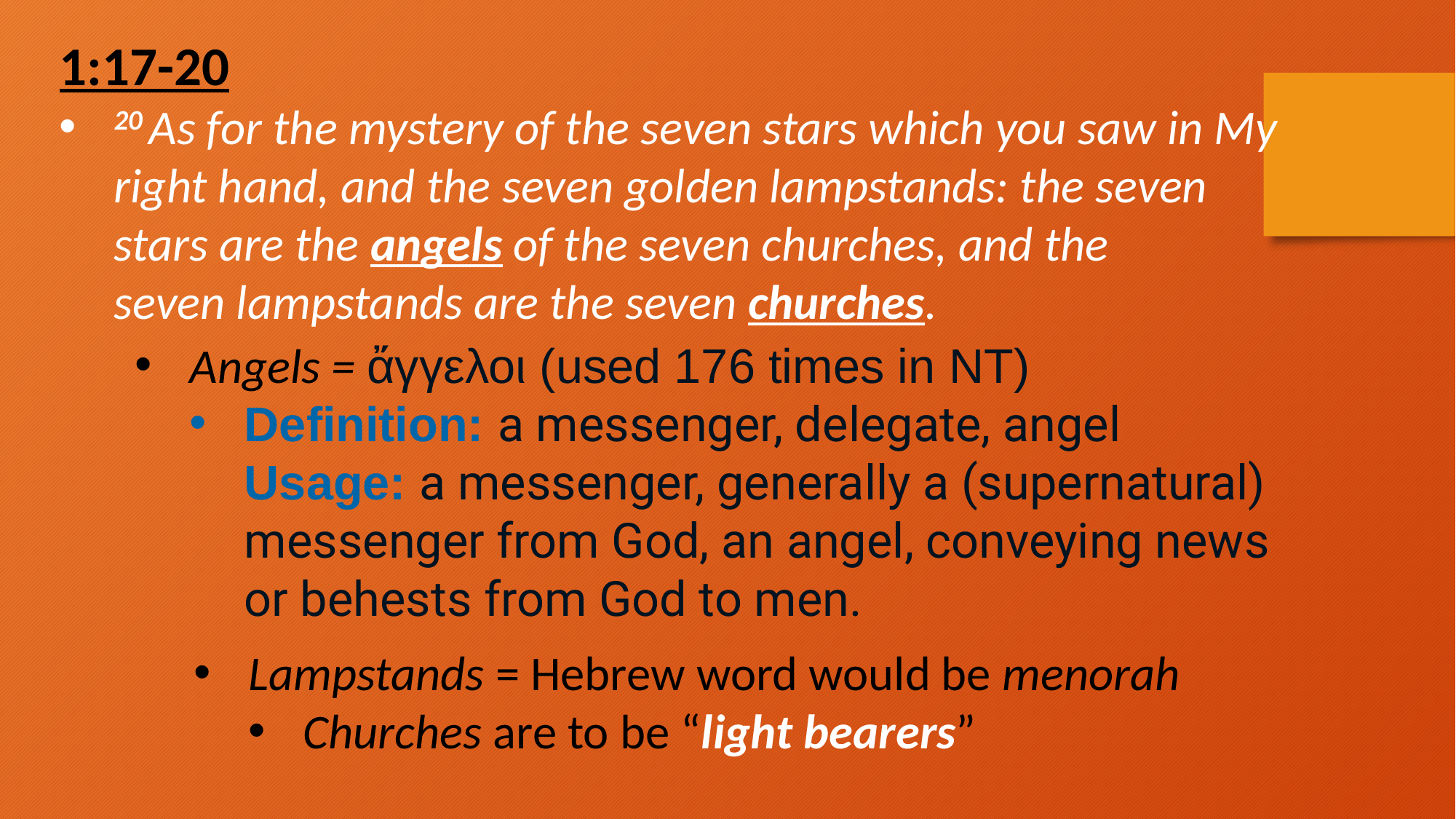

1:17-20
20 As for the mystery of the seven stars which you saw in My right hand, and the seven golden lampstands: the seven stars are the angels of the seven churches, and the seven lampstands are the seven churches.

Angels = ἄγγελοι (used 176 times in NT)
Definition: a messenger, delegate, angel
Usage: a messenger, generally a (supernatural) messenger from God, an angel, conveying news or behests from God to men.

Lampstands = Hebrew word would be menorah
Churches are to be “light bearers”